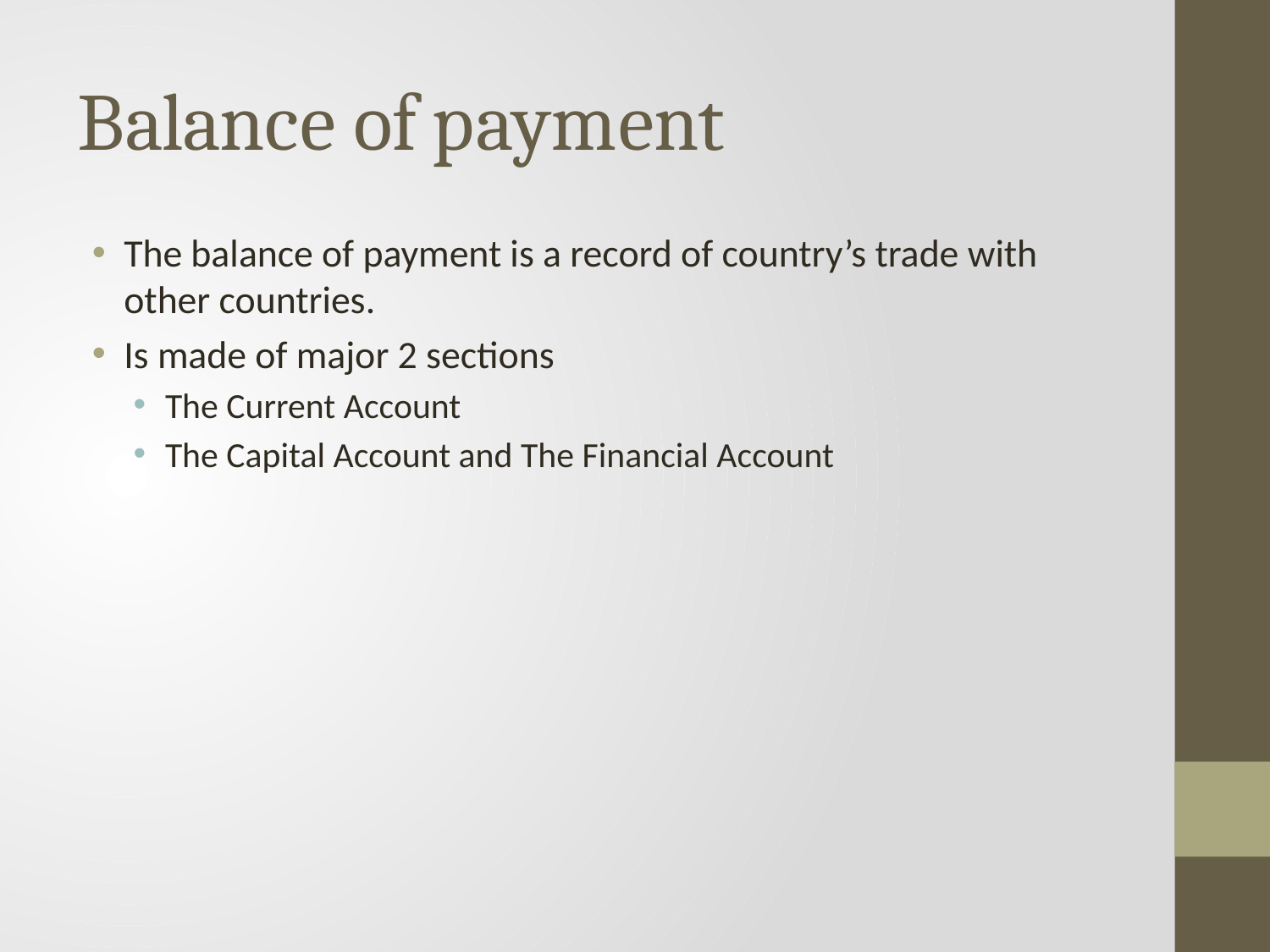

# Balance of payment
The balance of payment is a record of country’s trade with other countries.
Is made of major 2 sections
The Current Account
The Capital Account and The Financial Account